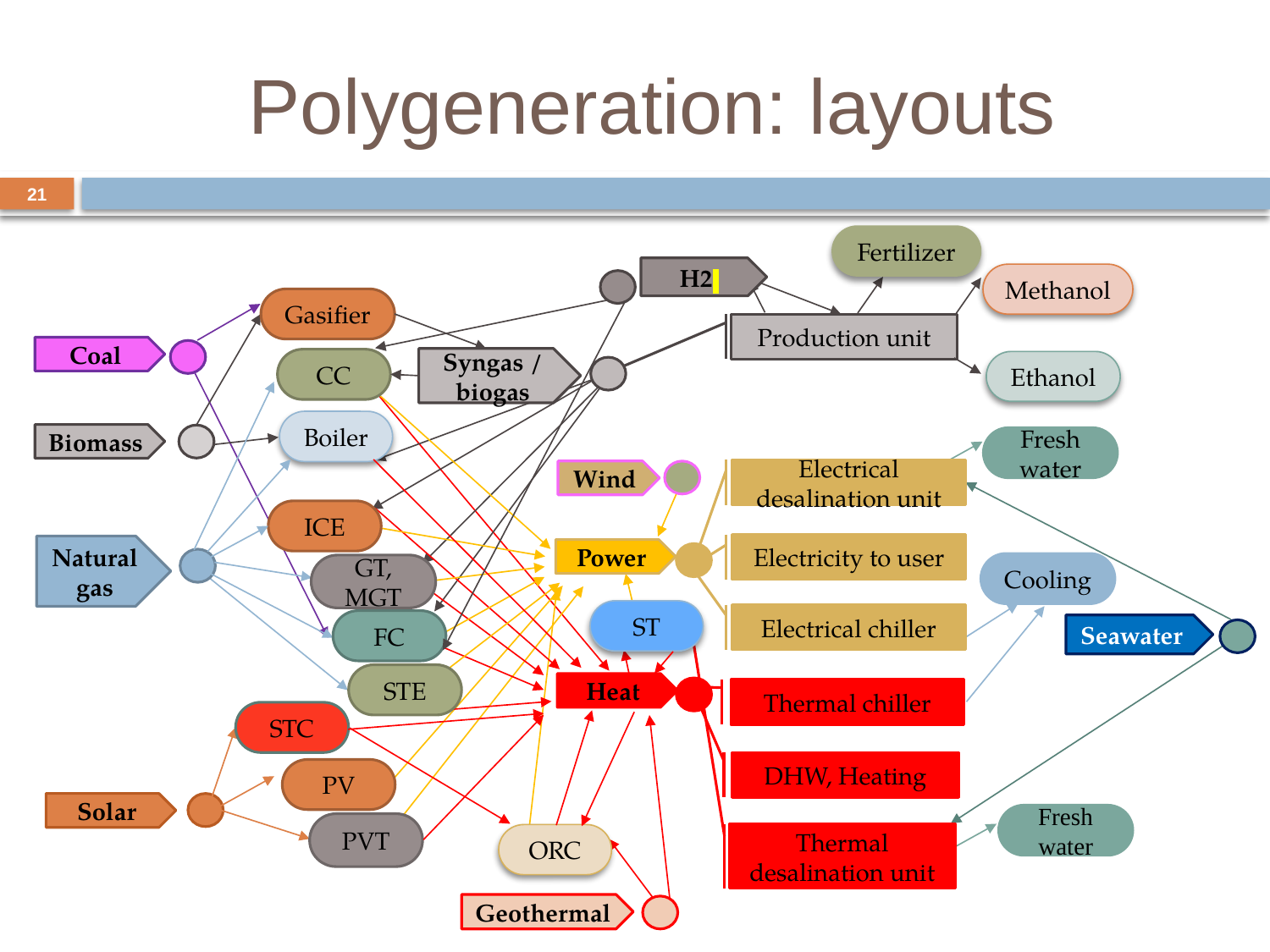

# Polygeneration: layouts
21
Fertilizer
H2
Methanol
Gasifier
Production unit
Syngas / biogas
CC

Boiler

Coal

Ethanol
Biomass
Fresh water
Electrical desalination unit
ICE
Electricity to user
Natural gas
Power

Cooling
GT, MGT
Electrical chiller
FC
STE
Heat

Thermal chiller
DHW, Heating
PV
Solar

Fresh water
PVT
Thermal desalination unit
STC
Wind

ST
Seawater

ORC
Geothermal